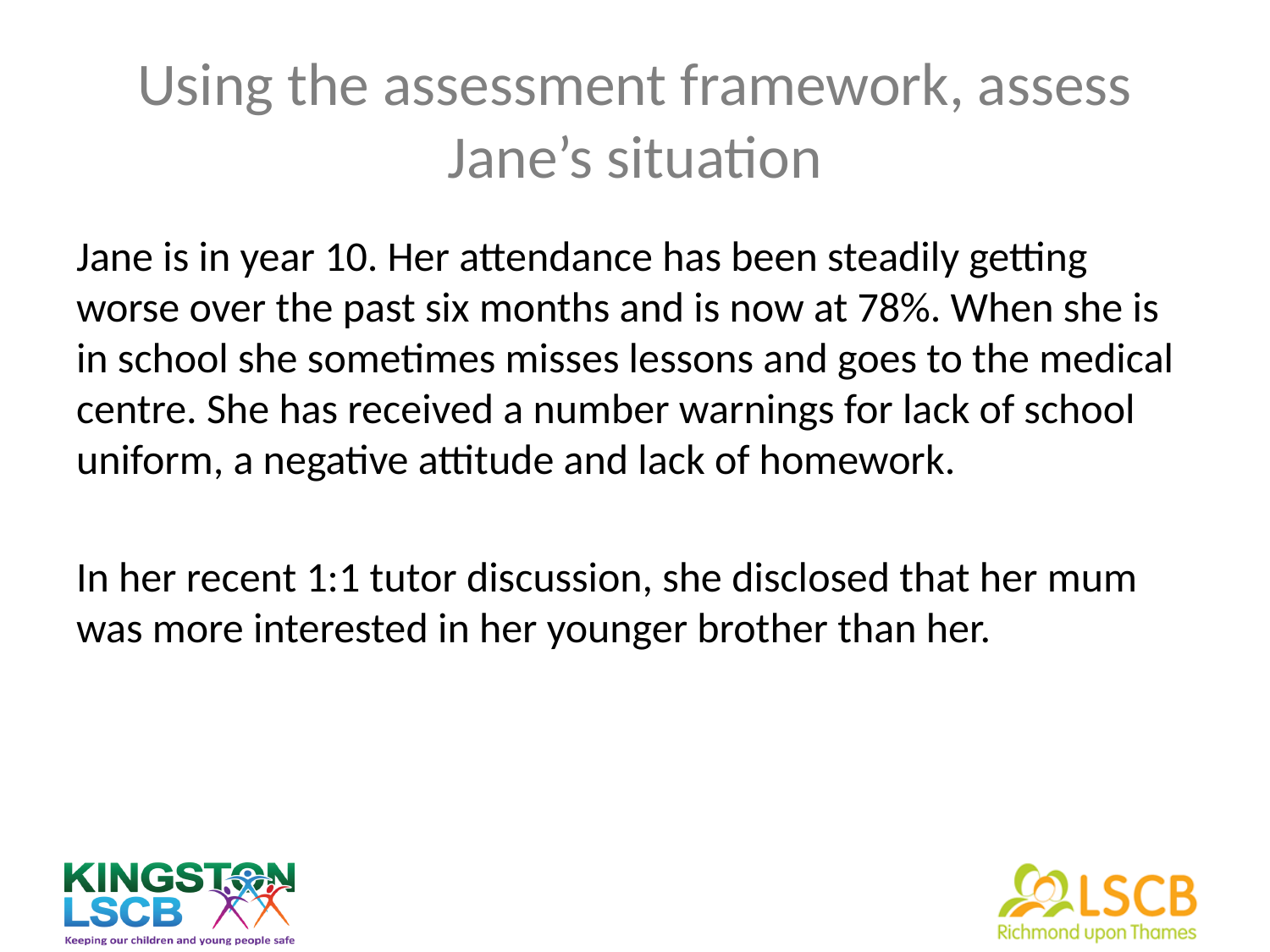

# Using the assessment framework, assess Jane’s situation
Jane is in year 10. Her attendance has been steadily getting worse over the past six months and is now at 78%. When she is in school she sometimes misses lessons and goes to the medical centre. She has received a number warnings for lack of school uniform, a negative attitude and lack of homework.

In her recent 1:1 tutor discussion, she disclosed that her mum was more interested in her younger brother than her.